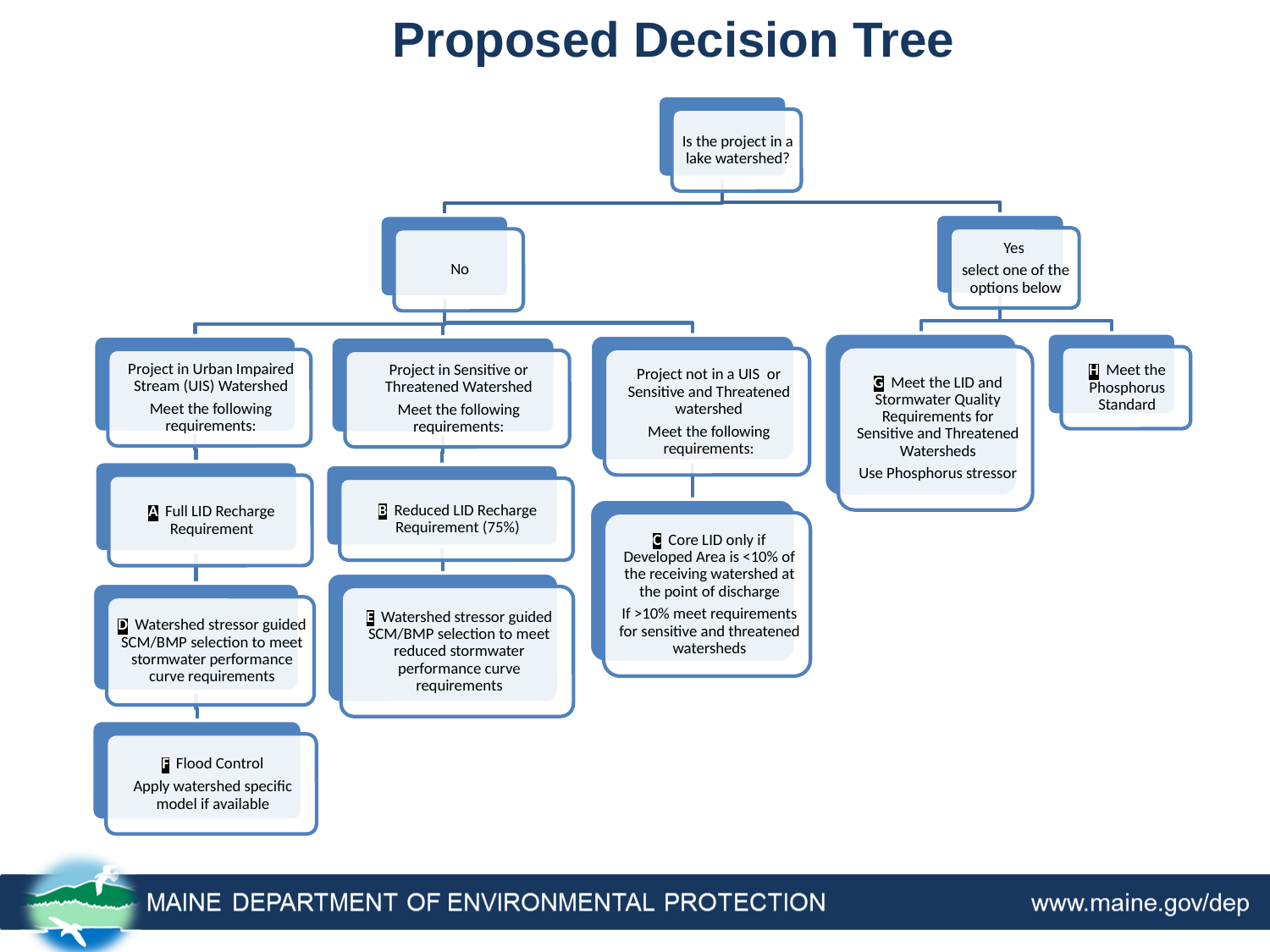

# Proposed Decision Tree
Is the project in a lake watershed?
No
Project in Urban Impaired Stream (UIS) Watershed
Meet the following requirements:
A  Full LID Recharge Requirement
D  Watershed stressor guided SCM/BMP selection to meet stormwater performance curve requirements
F  Flood Control
Apply watershed specific model if available
Project in Sensitive or Threatened Watershed
Meet the following requirements:
B  Reduced LID Recharge Requirement (75%)
E  Watershed stressor guided SCM/BMP selection to meet reduced stormwater performance curve requirements
Project not in a UIS  or Sensitive and Threatened watershed
Meet the following requirements:
C  Core LID only if Developed Area is <10% of the receiving watershed at the point of discharge
If >10% meet requirements for sensitive and threatened watersheds
Yes
select one of the options below
G  Meet the LID and Stormwater Quality Requirements for Sensitive and Threatened Watersheds
Use Phosphorus stressor
H  Meet the Phosphorus Standard